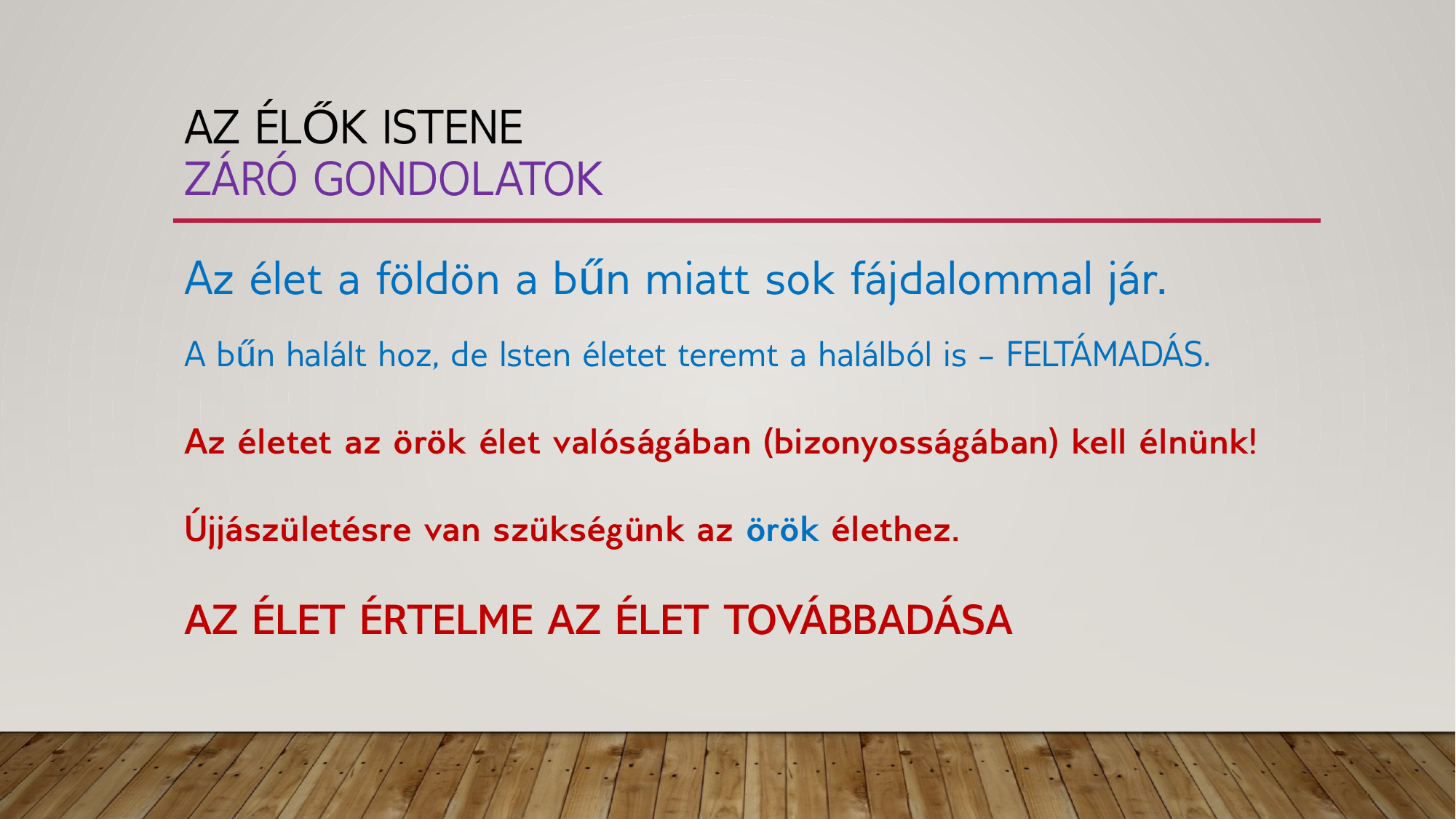

# Az élők istene záró gondolatok
Az élet a földön a bűn miatt sok fájdalommal jár.

A bűn halált hoz, de Isten életet teremt a halálból is – FELTÁMADÁS.

Az életet az örök élet valóságában (bizonyosságában) kell élnünk!

Újjászületésre van szükségünk az örök élethez.

AZ ÉLET ÉRTELME AZ ÉLET TOVÁBBADÁSA